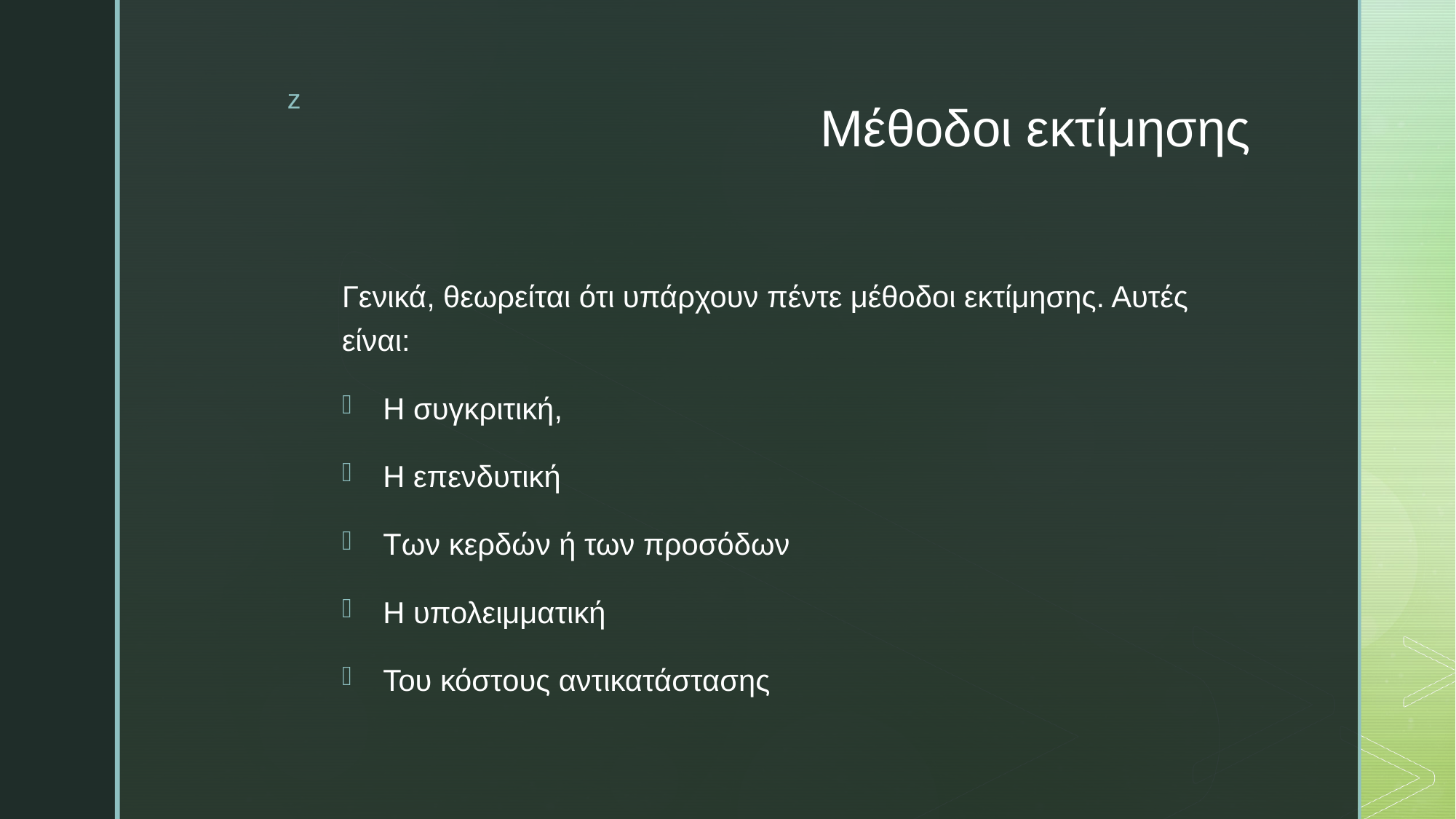

# Μέθοδοι εκτίμησης
Γενικά, θεωρείται ότι υπάρχουν πέντε μέθοδοι εκτίμησης. Αυτές είναι:
Η συγκριτική,
Η επενδυτική
Των κερδών ή των προσόδων
Η υπολειμματική
Του κόστους αντικατάστασης